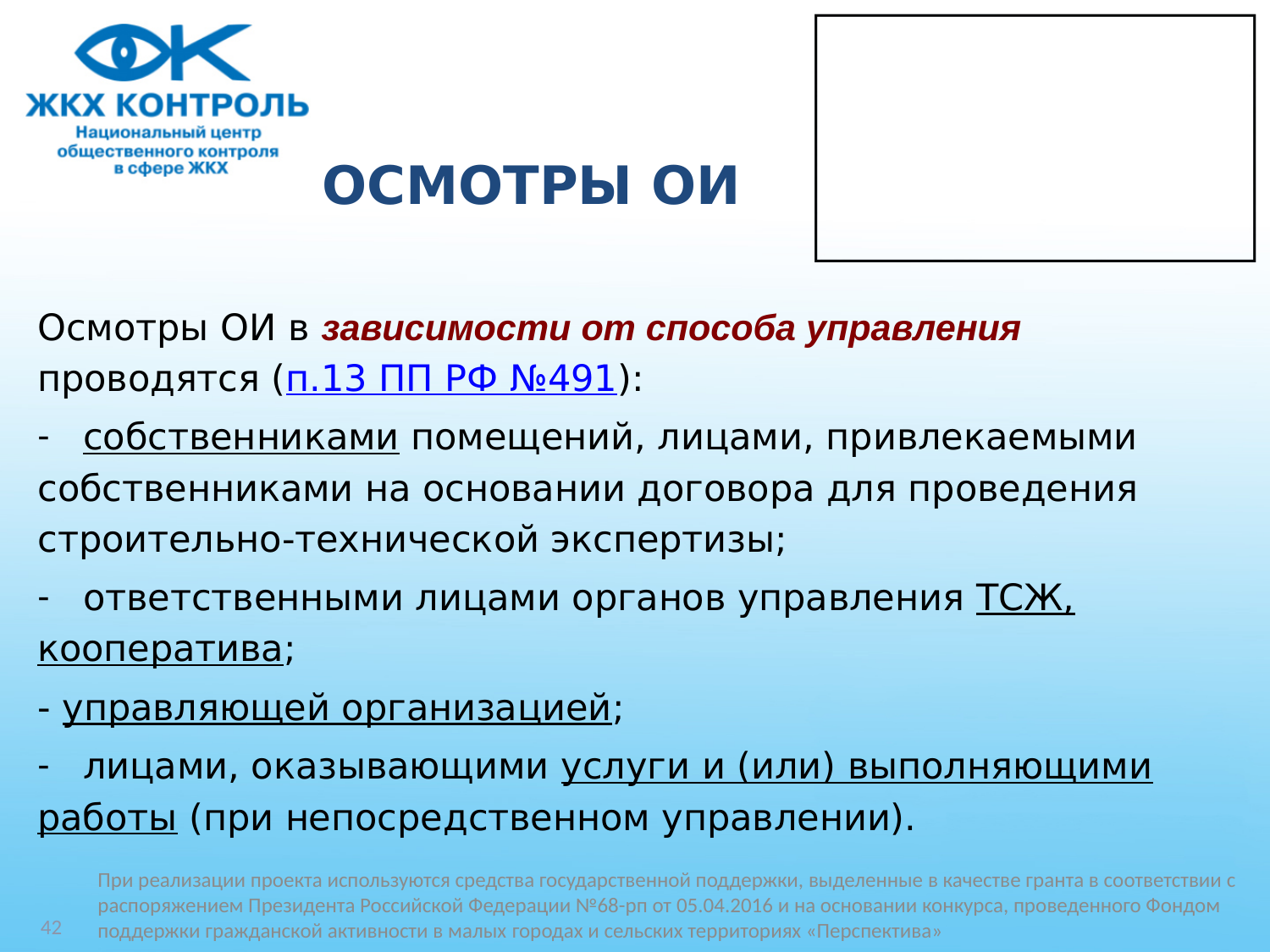

# ОСМОТРЫ ОИ
Осмотры ОИ в зависимости от способа управления
проводятся (п.13 ПП РФ №491):
собственниками помещений, лицами, привлекаемыми
собственниками на основании договора для проведения
строительно-технической экспертизы;
ответственными лицами органов управления ТСЖ,
кооператива;
- управляющей организацией;
лицами, оказывающими услуги и (или) выполняющими
работы (при непосредственном управлении).

При реализации проекта используются средства государственной поддержки, выделенные в качестве гранта в соответствии c распоряжением Президента Российской Федерации №68-рп от 05.04.2016 и на основании конкурса, проведенного Фондом поддержки гражданской активности в малых городах и сельских территориях «Перспектива»
42